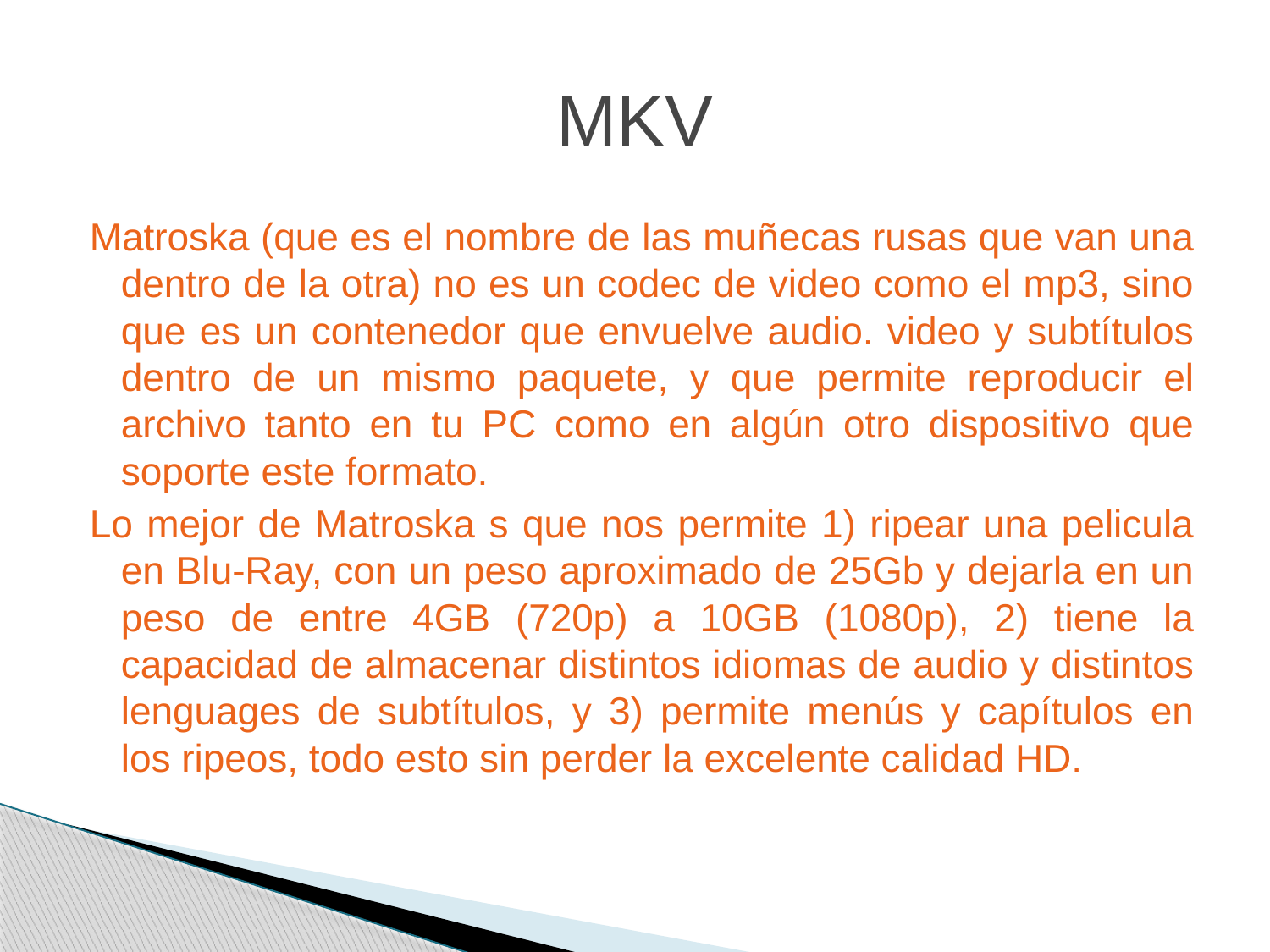

# MKV
Matroska (que es el nombre de las muñecas rusas que van una dentro de la otra) no es un codec de video como el mp3, sino que es un contenedor que envuelve audio. video y subtítulos dentro de un mismo paquete, y que permite reproducir el archivo tanto en tu PC como en algún otro dispositivo que soporte este formato.
Lo mejor de Matroska s que nos permite 1) ripear una pelicula en Blu-Ray, con un peso aproximado de 25Gb y dejarla en un peso de entre 4GB (720p) a 10GB (1080p), 2) tiene la capacidad de almacenar distintos idiomas de audio y distintos lenguages de subtítulos, y 3) permite menús y capítulos en los ripeos, todo esto sin perder la excelente calidad HD.